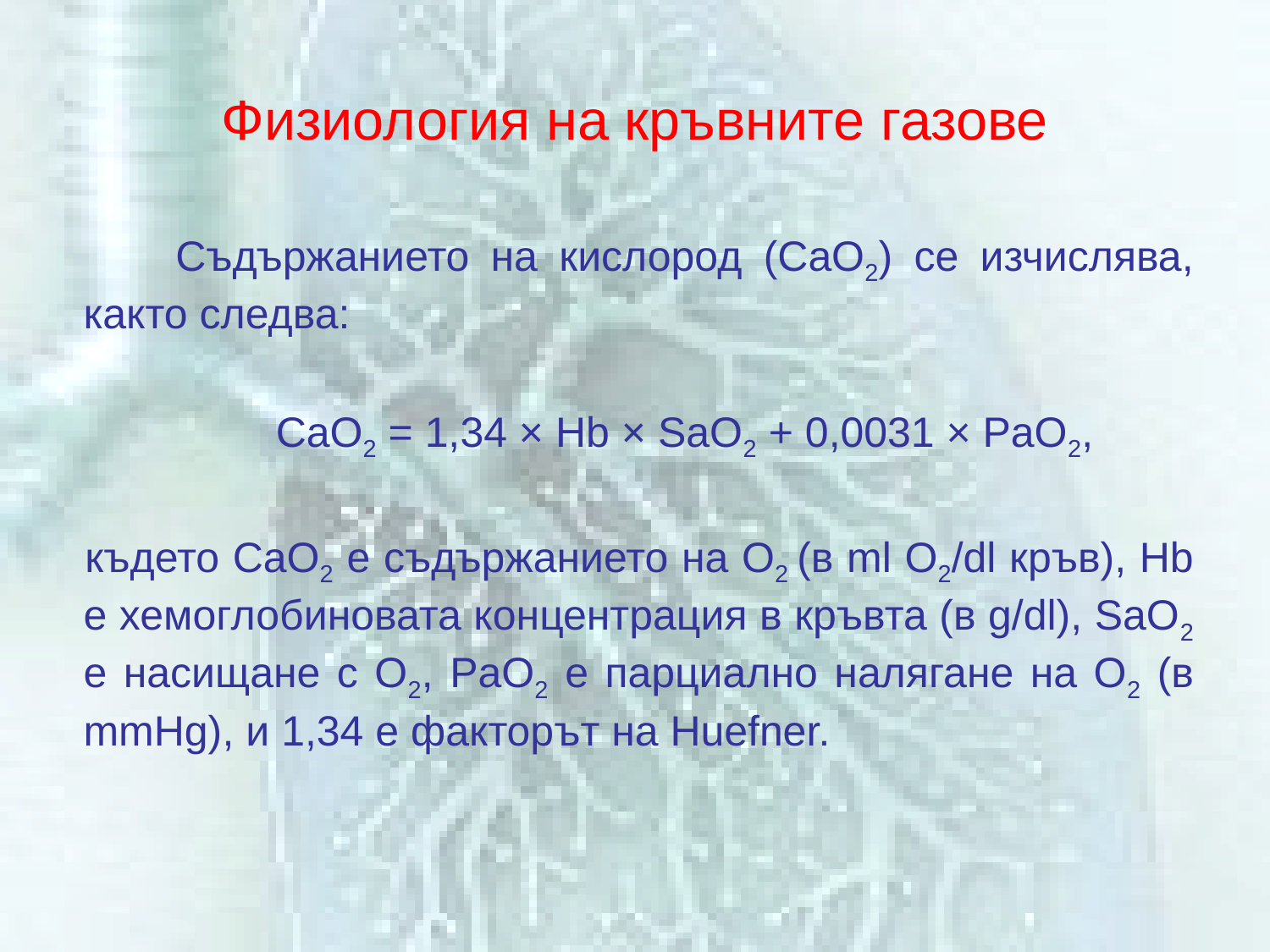

# Физиология на кръвните газове
Съдържанието на кислород (CaO2) се изчислява, както следва:

CaO2 = 1,34 × Hb × SаO2 + 0,0031 × РaO2,

където CaO2 е съдържанието на O2 (в ml O2/dl кръв), Hb е хемоглобиновата концентрация в кръвта (в g/dl), SaO2 е насищане с O2, PaO2 е парциално налягане на O2 (в mmHg), и 1,34 е факторът на Huefner.